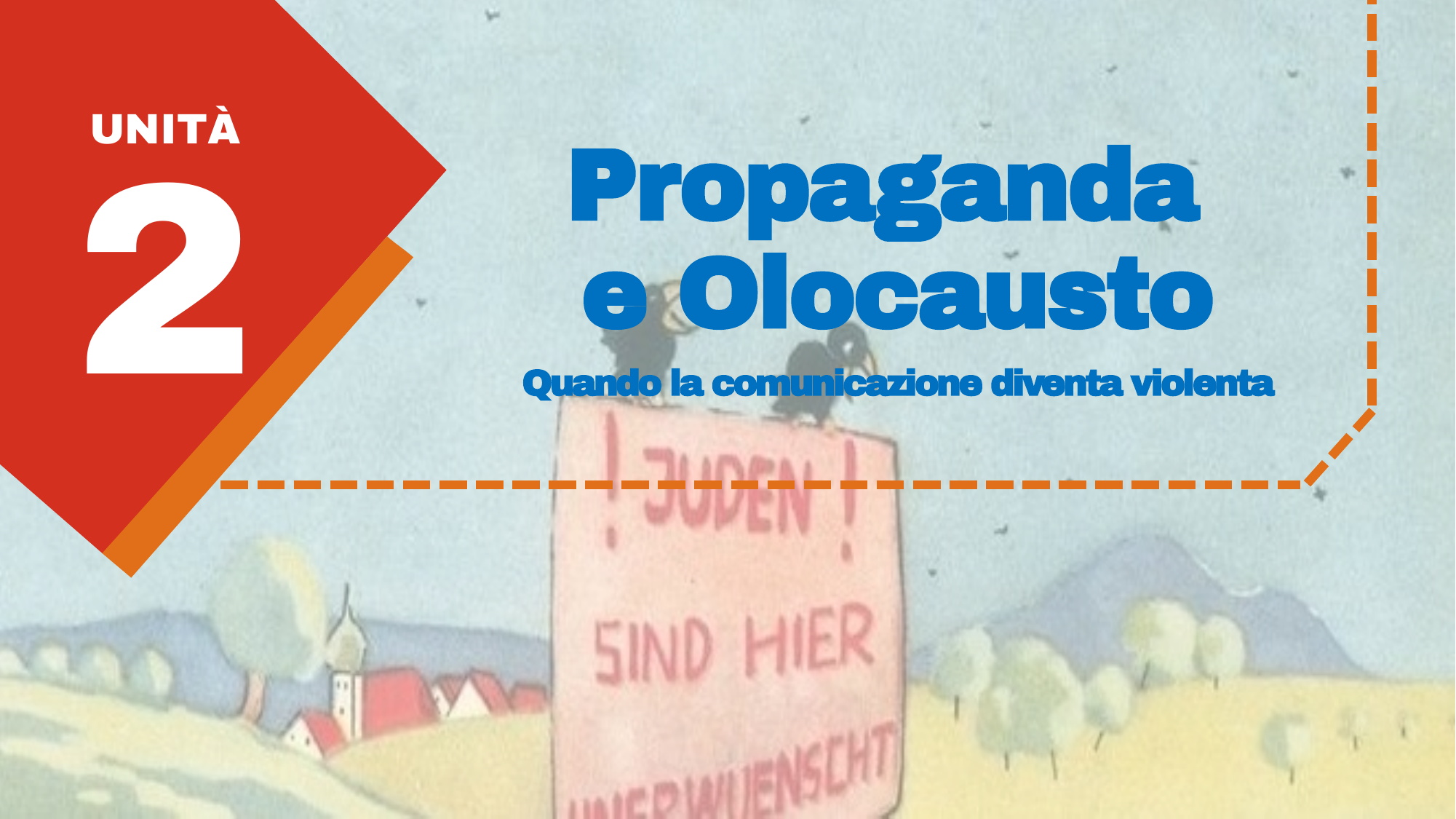

2
UNITÀ
Propaganda
e Olocausto
Quando la comunicazione diventa violenta